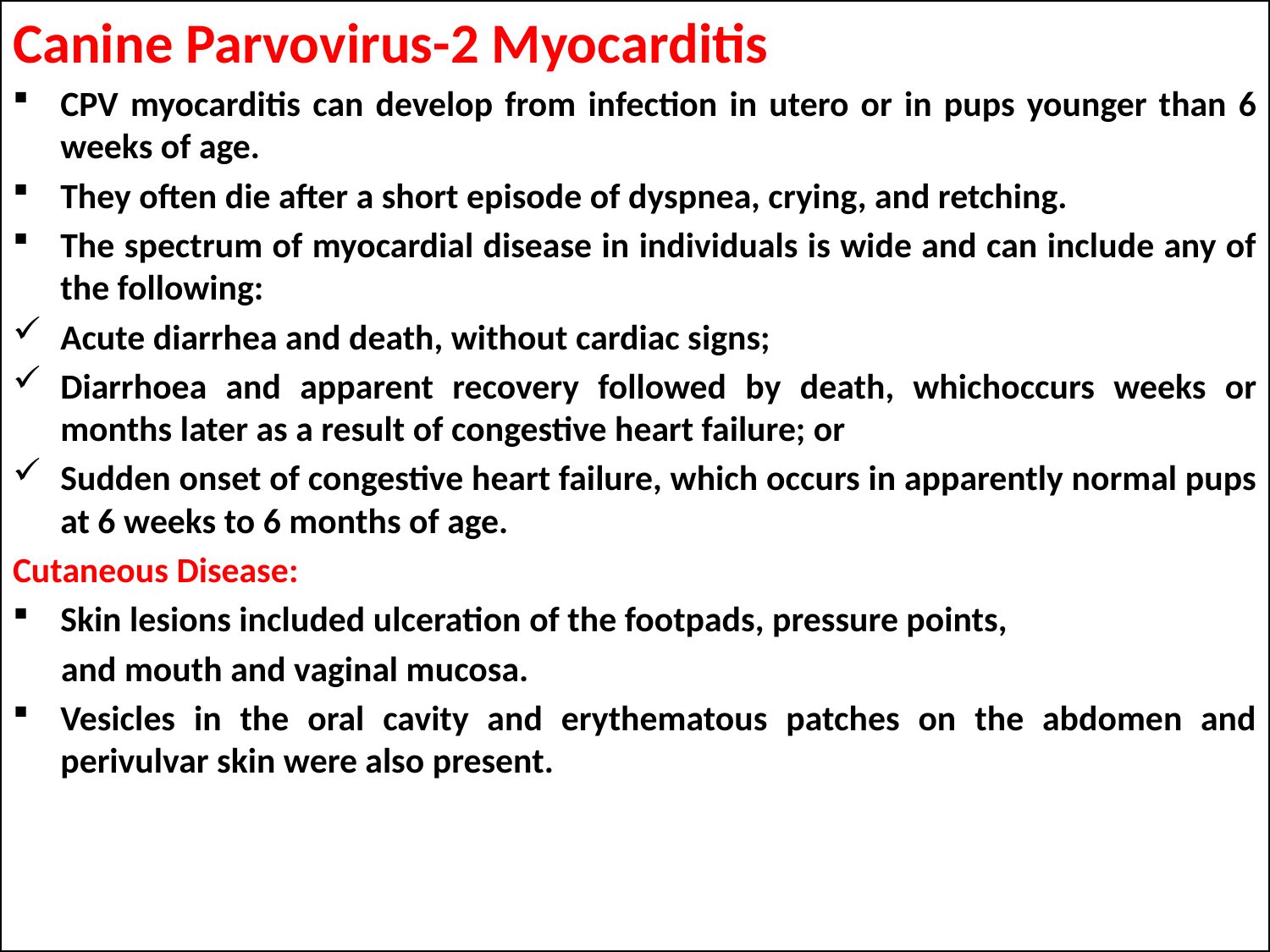

Canine Parvovirus-2 Myocarditis
CPV myocarditis can develop from infection in utero or in pups younger than 6 weeks of age.
They often die after a short episode of dyspnea, crying, and retching.
The spectrum of myocardial disease in individuals is wide and can include any of the following:
Acute diarrhea and death, without cardiac signs;
Diarrhoea and apparent recovery followed by death, whichoccurs weeks or months later as a result of congestive heart failure; or
Sudden onset of congestive heart failure, which occurs in apparently normal pups at 6 weeks to 6 months of age.
Cutaneous Disease:
Skin lesions included ulceration of the footpads, pressure points,
      and mouth and vaginal mucosa.
Vesicles in the oral cavity and erythematous patches on the abdomen and perivulvar skin were also present.